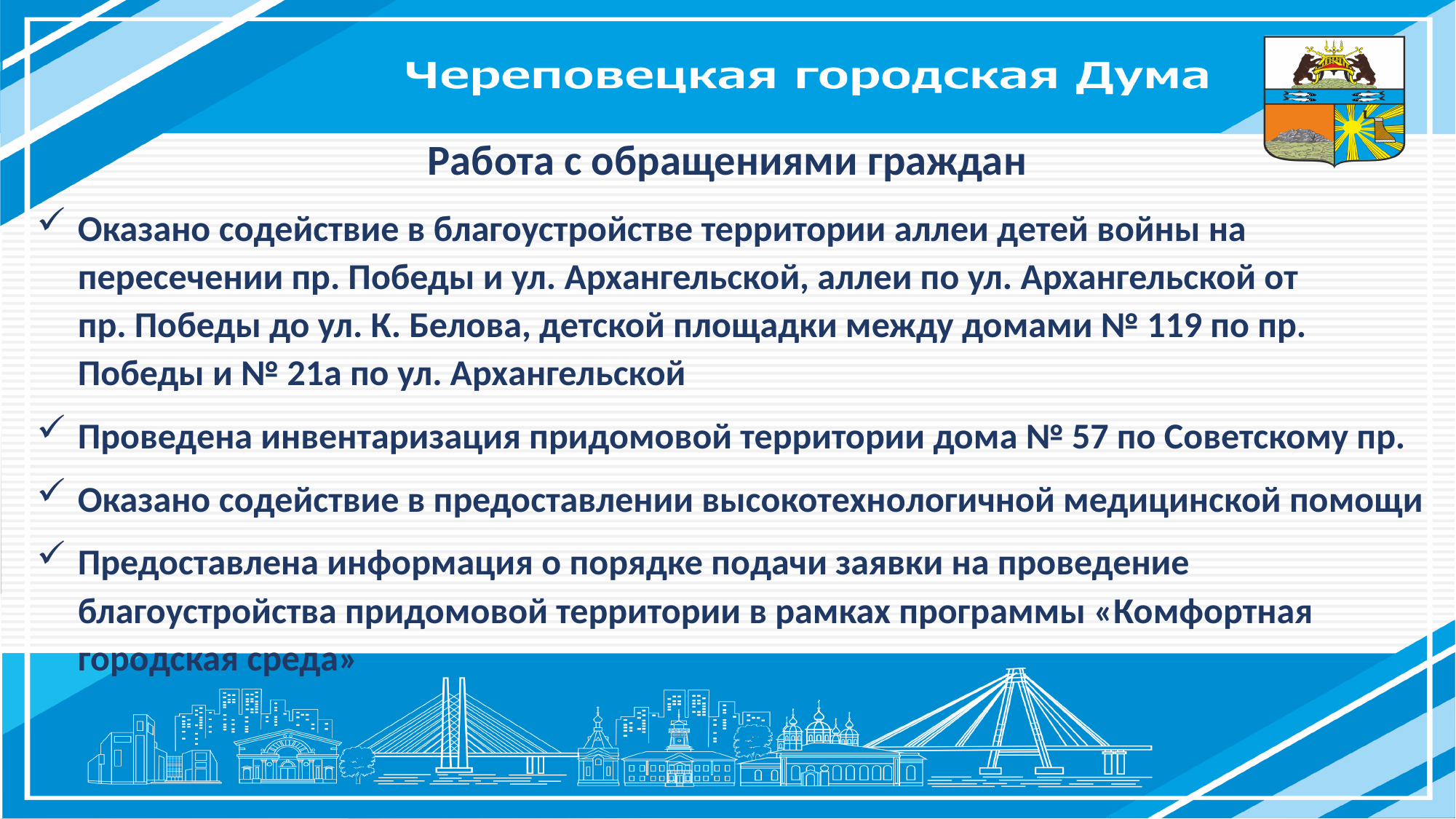

Работа с обращениями граждан
Оказано содействие в благоустройстве территории аллеи детей войны на пересечении пр. Победы и ул. Архангельской, аллеи по ул. Архангельской от пр. Победы до ул. К. Белова, детской площадки между домами № 119 по пр. Победы и № 21а по ул. Архангельской
Проведена инвентаризация придомовой территории дома № 57 по Советскому пр.
Оказано содействие в предоставлении высокотехнологичной медицинской помощи
Предоставлена информация о порядке подачи заявки на проведение благоустройства придомовой территории в рамках программы «Комфортная городская среда»